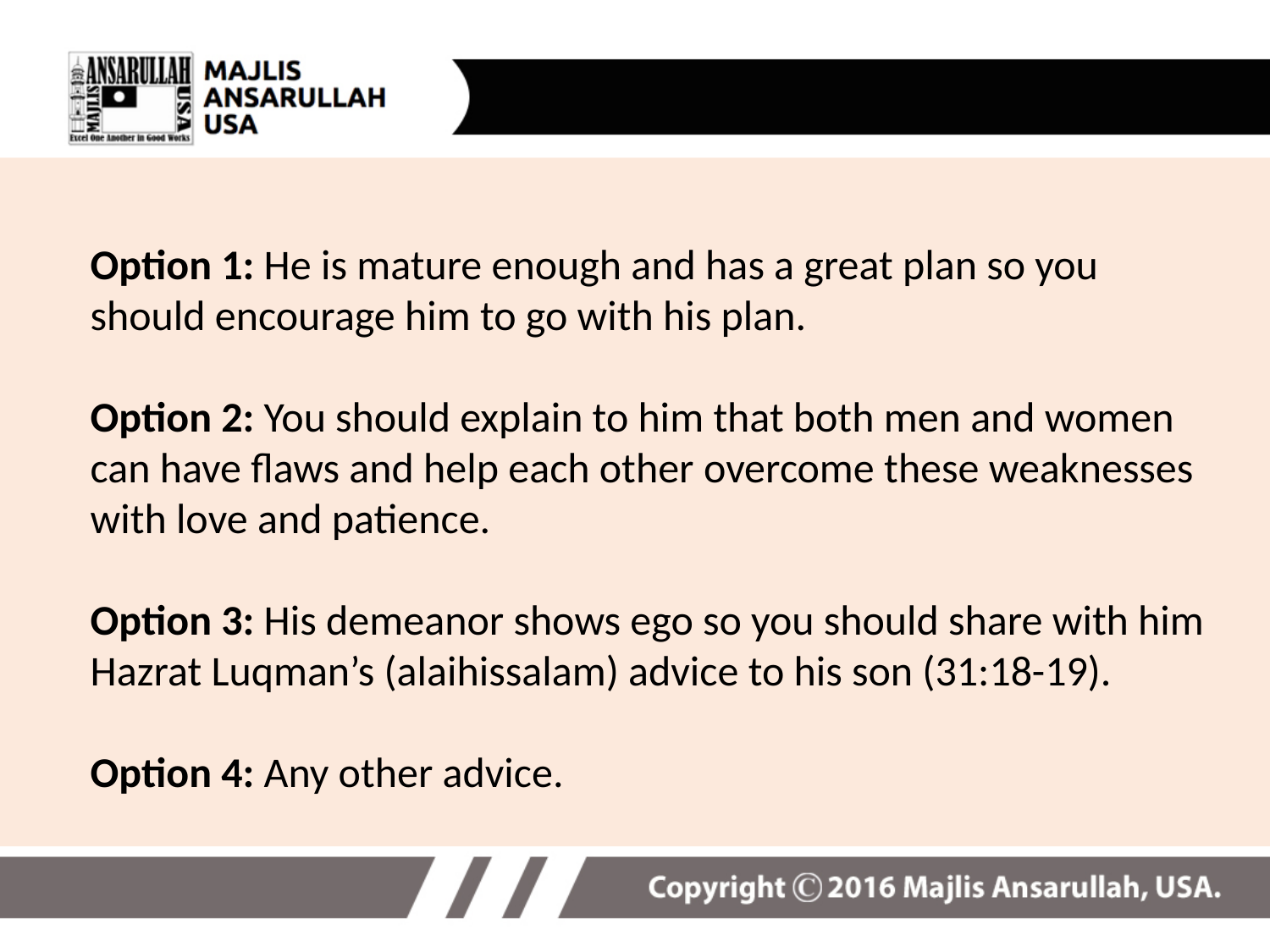

Option 1: He is mature enough and has a great plan so you should encourage him to go with his plan.

Option 2: You should explain to him that both men and women can have flaws and help each other overcome these weaknesses with love and patience.

Option 3: His demeanor shows ego so you should share with him Hazrat Luqman’s (alaihissalam) advice to his son (31:18-19).

Option 4: Any other advice.

10